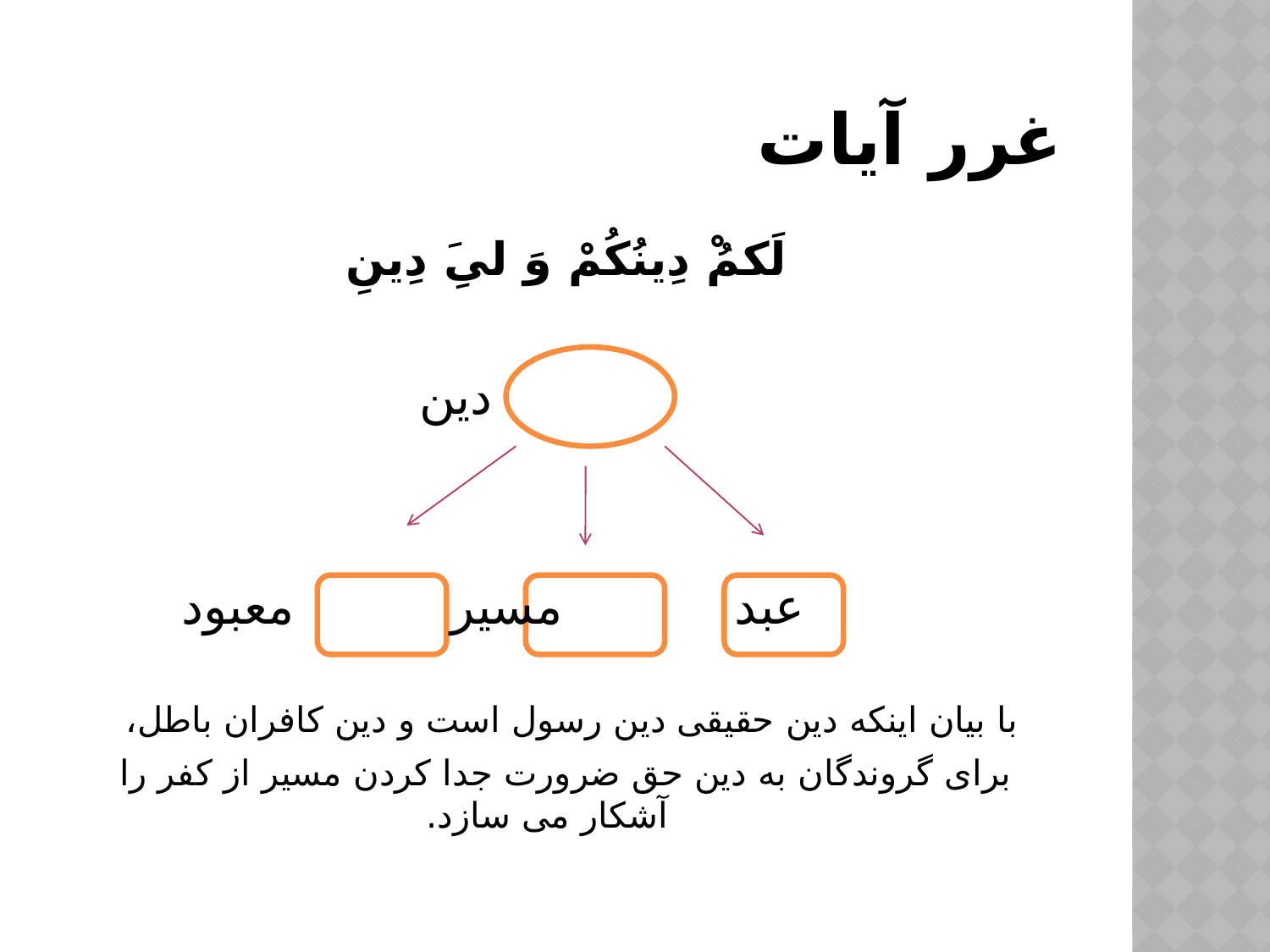

# غرر آیات
لَكمُ‏ْ دِينُكُمْ وَ لىِ‏َ دِينِ

                                    دین

                عبد           مسیر          معبود

با بیان اینکه دین حقیقی دین رسول است و دین کافران باطل،
برای گروندگان به دین حق ضرورت جدا کردن مسیر از کفر را آشکار می سازد.